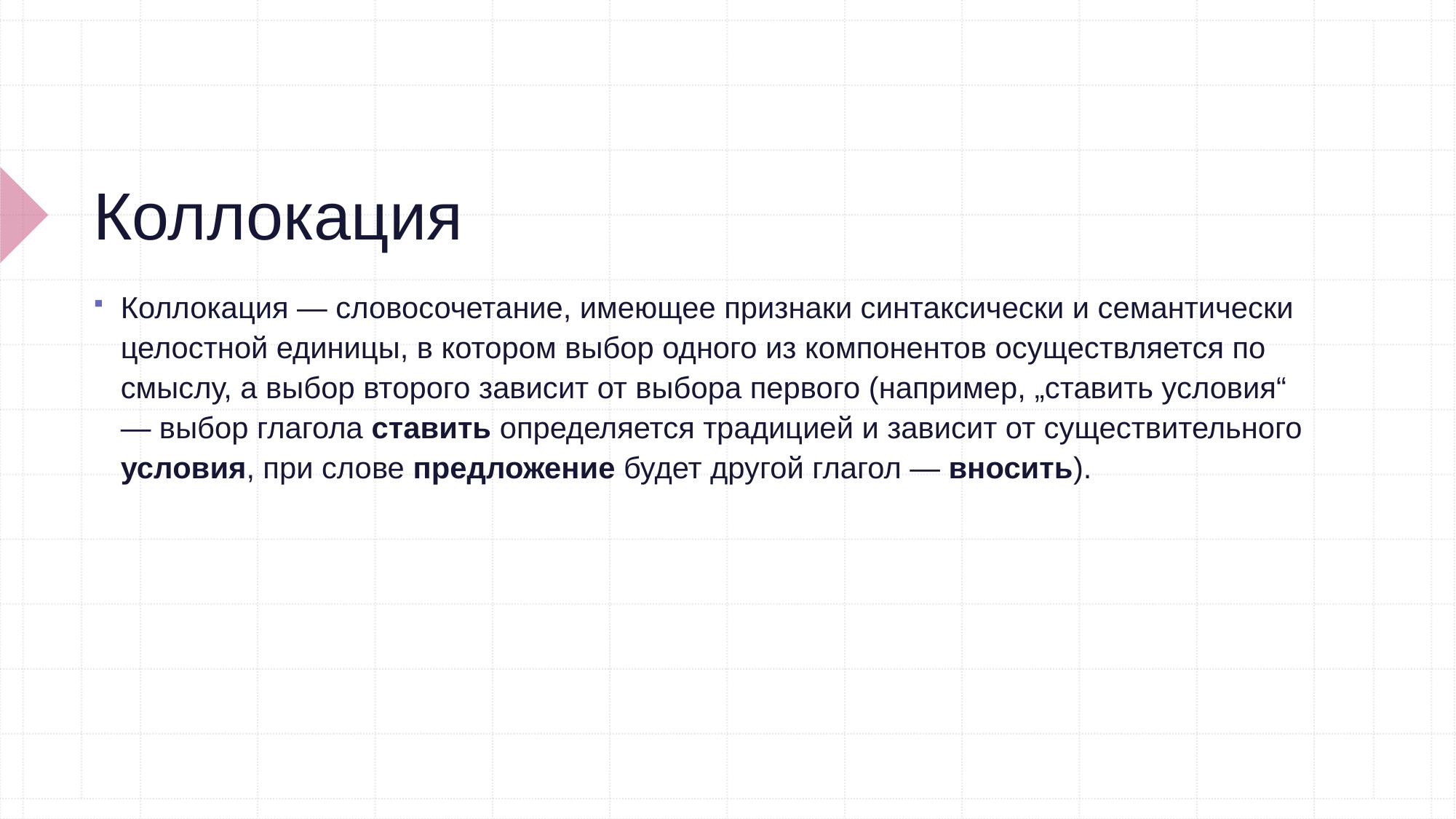

# Коллокация
Коллокация — словосочетание, имеющее признаки синтаксически и семантически целостной единицы, в котором выбор одного из компонентов осуществляется по смыслу, а выбор второго зависит от выбора первого (например, „ставить условия“ — выбор глагола ставить определяется традицией и зависит от существительного условия, при слове предложение будет другой глагол — вносить).